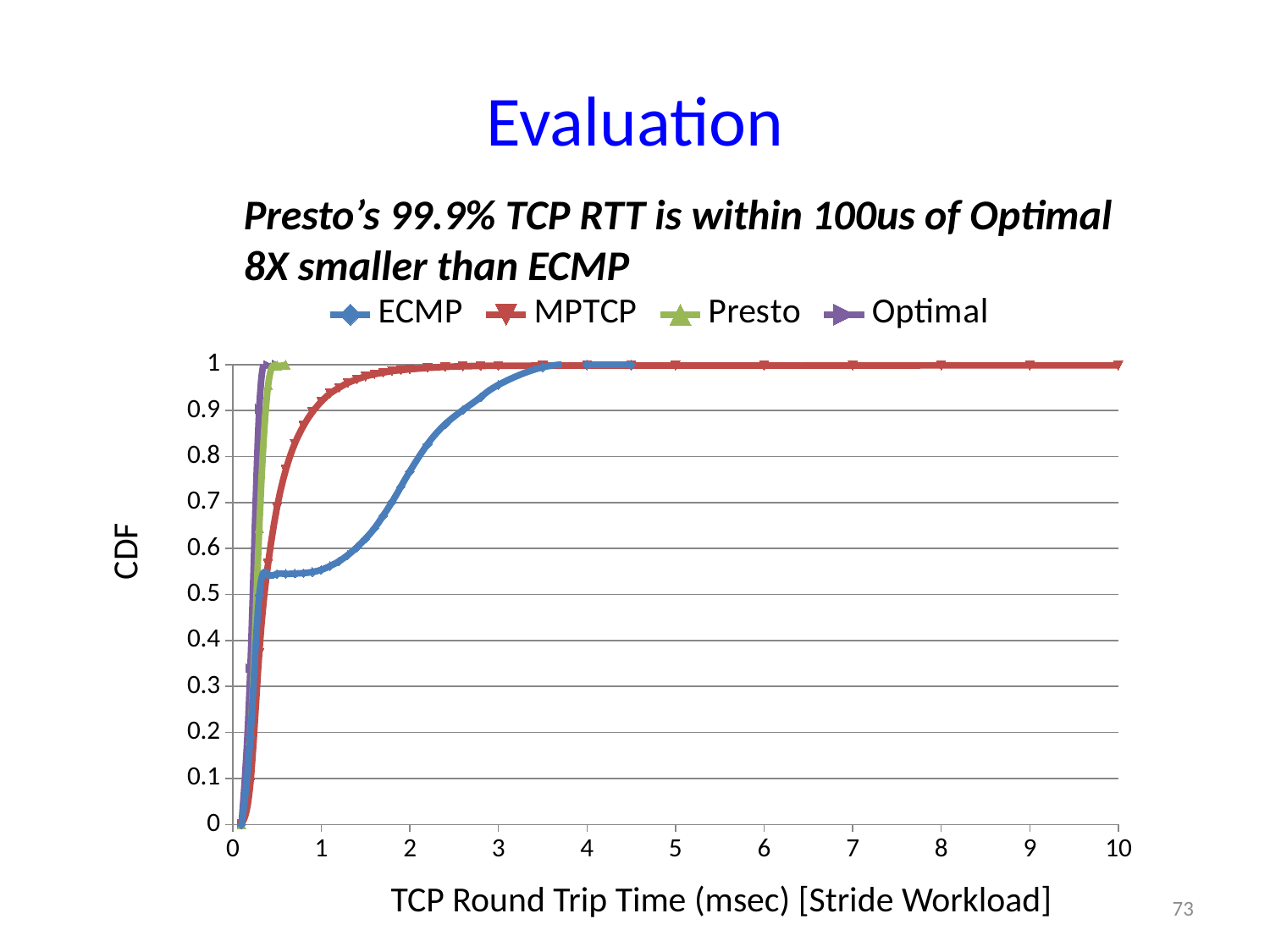

# Evaluation
Presto’s 99.9% TCP RTT is within 100us of Optimal
8X smaller than ECMP

### Chart

| Category | ECMP | MPTCP | Presto | Optimal |
|---|---|---|---|---|
CDF
TCP Round Trip Time (msec) [Stride Workload]
73